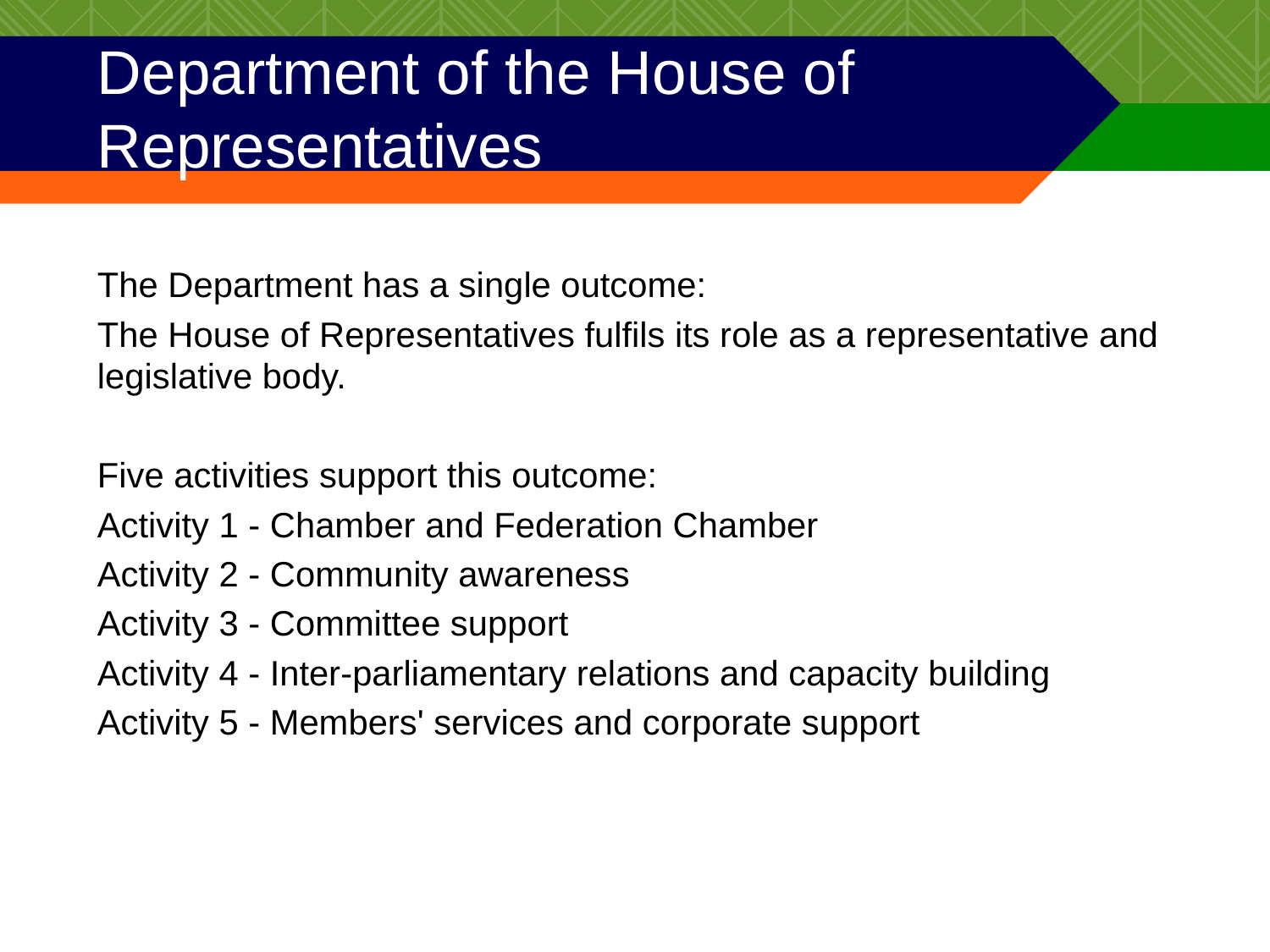

# Department of the House of Representatives
The Department has a single outcome:
The House of Representatives fulfils its role as a representative and legislative body.

Five activities support this outcome:
Activity 1 - Chamber and Federation Chamber
Activity 2 - Community awareness
Activity 3 - Committee support
Activity 4 - Inter-parliamentary relations and capacity building
Activity 5 - Members' services and corporate support